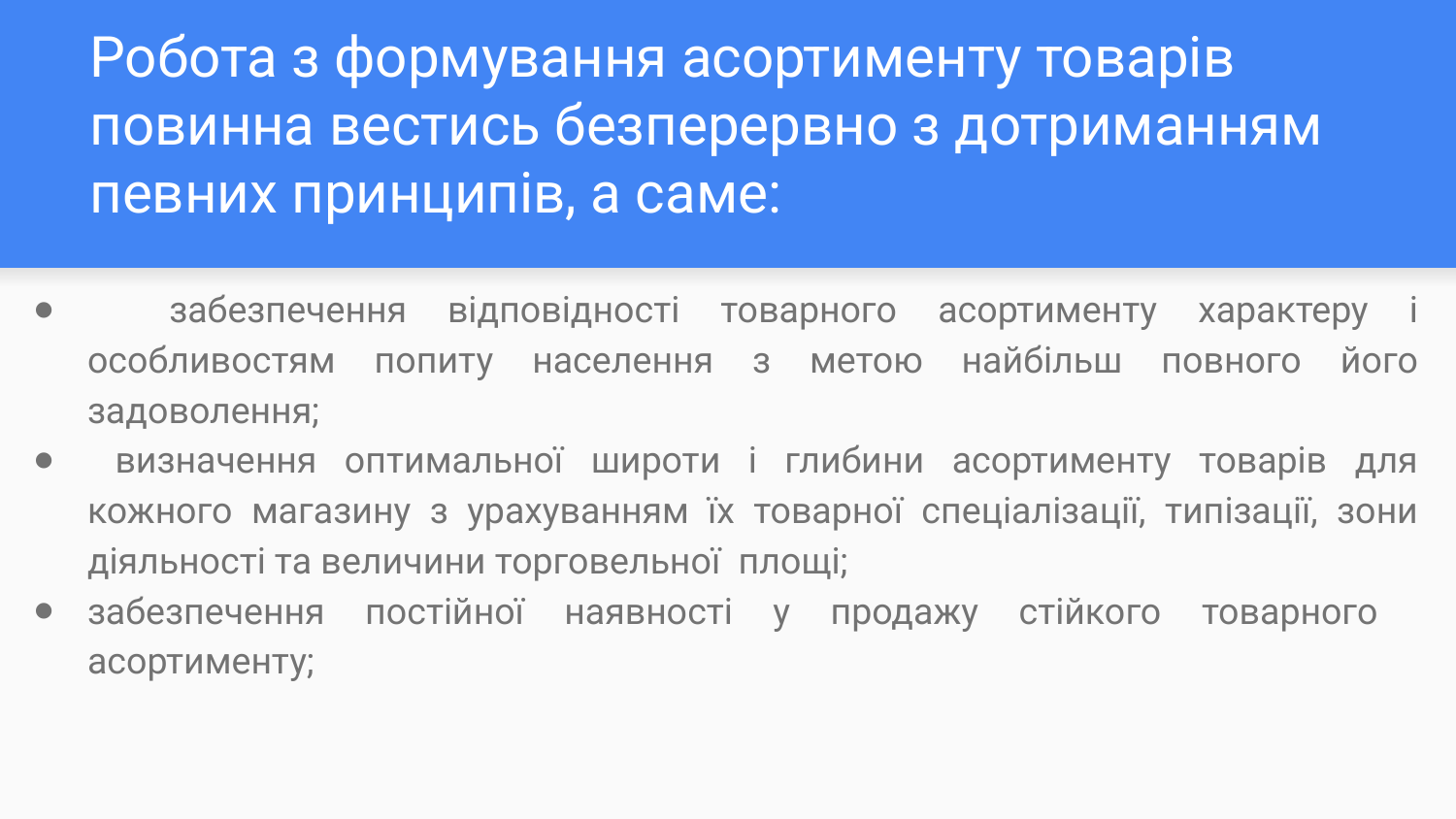

# Робота з формування асортименту товарів повинна вестись безперервно з дотриманням певних принципів, а саме:
  забезпечення відповідності товарного асортименту характеру і особливостям попиту населення з метою найбільш повного його задоволення;
 визначення оптимальної широти і глибини асортименту товарів для кожного магазину з урахуванням їх товарної спеціалізації, типізації, зони діяльності та величини торговельної  площі;
забезпечення постійної наявності у продажу стійкого товарного  асортименту;